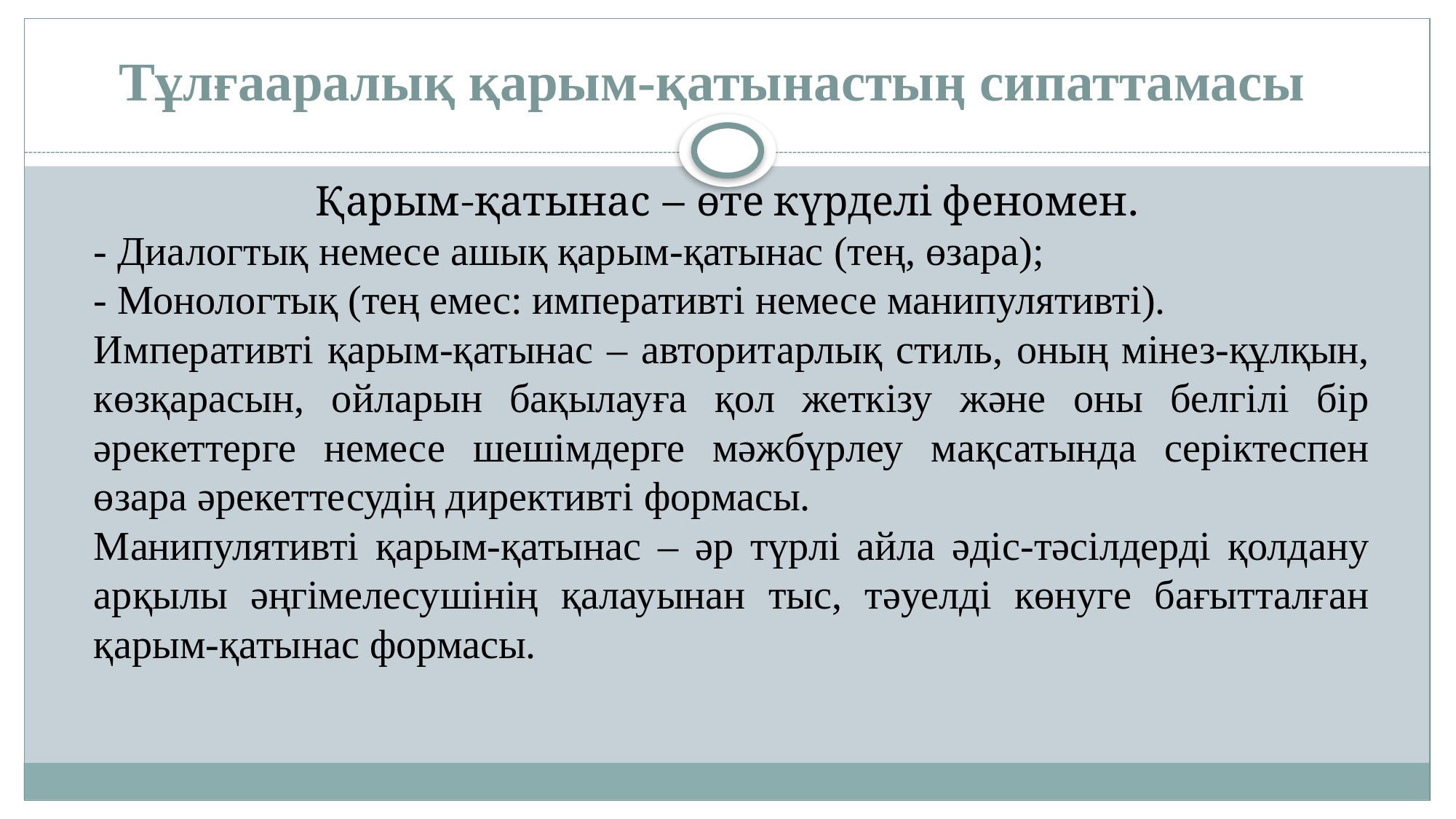

# Тұлғааралық қарым-қатынастың сипаттамасы
Қарым-қатынас – өте күрделі феномен.
- Диалогтық немесе ашық қарым-қатынас (тең, өзара);
- Монологтық (тең емес: императивті немесе манипулятивті).
Императивті қарым-қатынас – авторитарлық стиль, оның мінез-құлқын, көзқарасын, ойларын бақылауға қол жеткізу және оны белгілі бір әрекеттерге немесе шешімдерге мәжбүрлеу мақсатында серіктеспен өзара әрекеттесудің директивті формасы.
Манипулятивті қарым-қатынас – әр түрлі айла әдіс-тәсілдерді қолдану арқылы әңгімелесушінің қалауынан тыс, тәуелді көнуге бағытталған қарым-қатынас формасы.